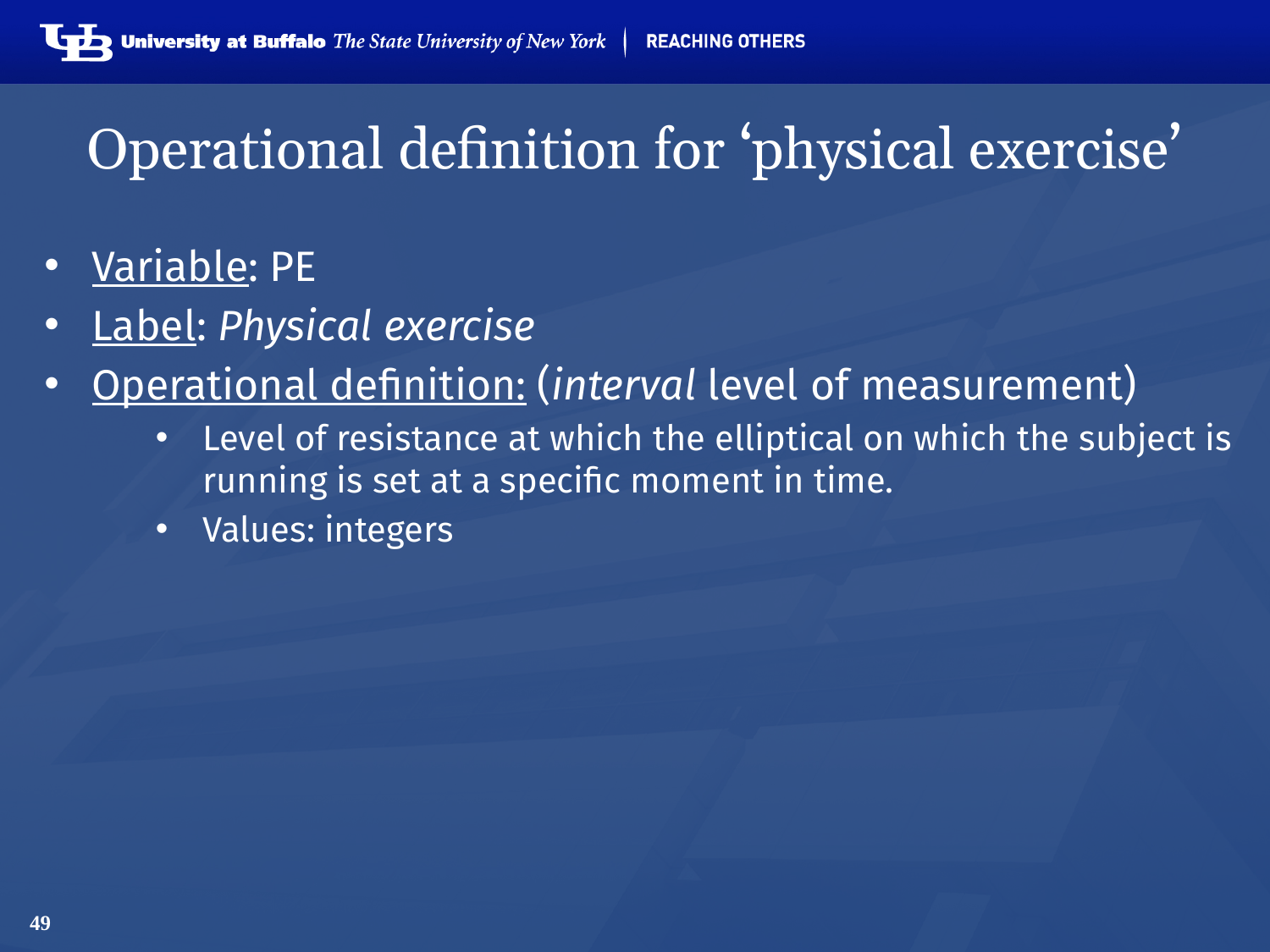

# Operational definition for ‘physical exercise’
Variable: PE
Label: Physical exercise
Operational definition: (interval level of measurement)
Level of resistance at which the elliptical on which the subject is running is set at a specific moment in time.
Values: integers
49